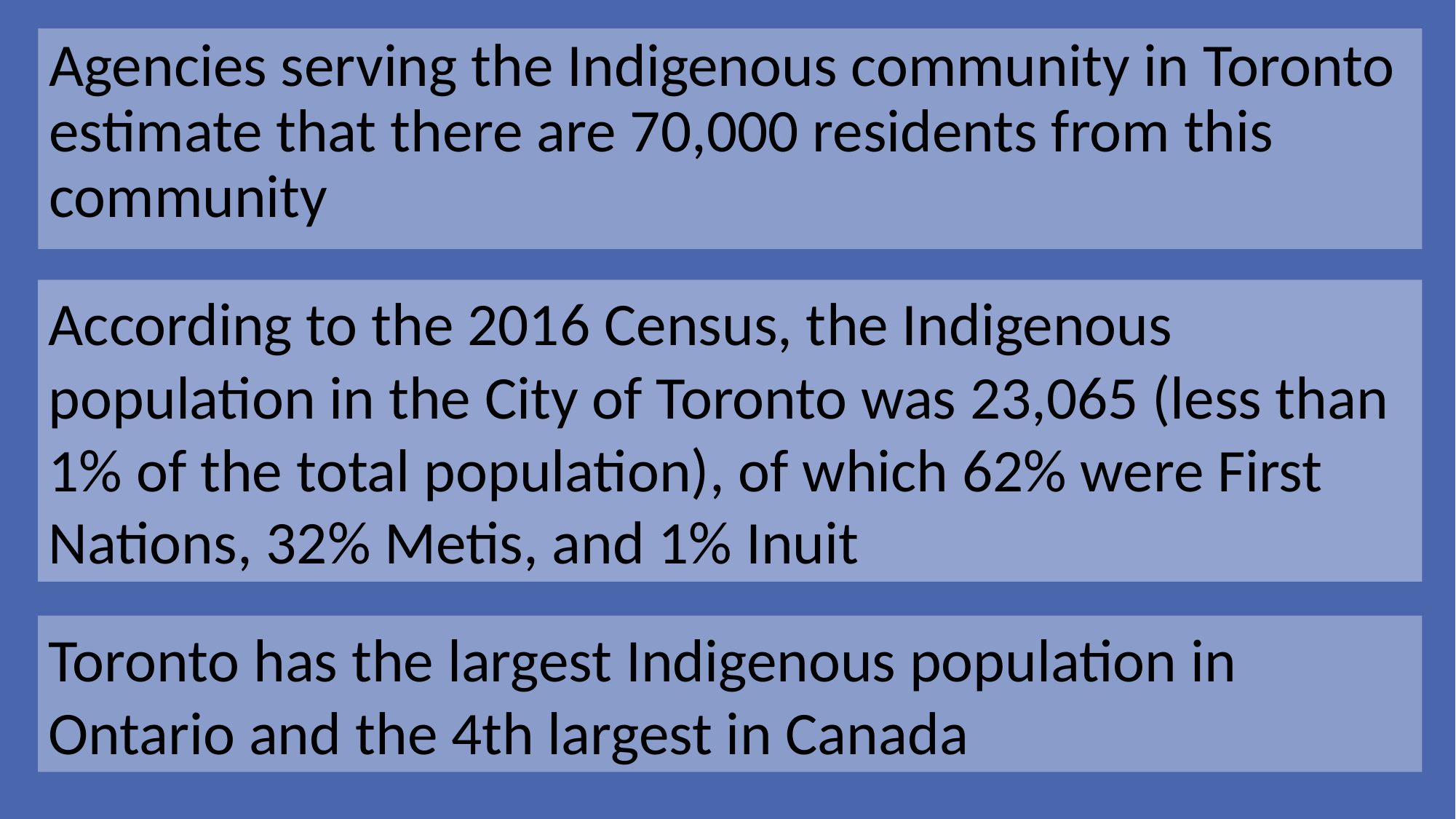

Agencies serving the Indigenous community in Toronto estimate that there are 70,000 residents from this community

According to the 2016 Census, the Indigenous population in the City of Toronto was 23,065 (less than 1% of the total population), of which 62% were First Nations, 32% Metis, and 1% Inuit
Toronto has the largest Indigenous population in Ontario and the 4th largest in Canada